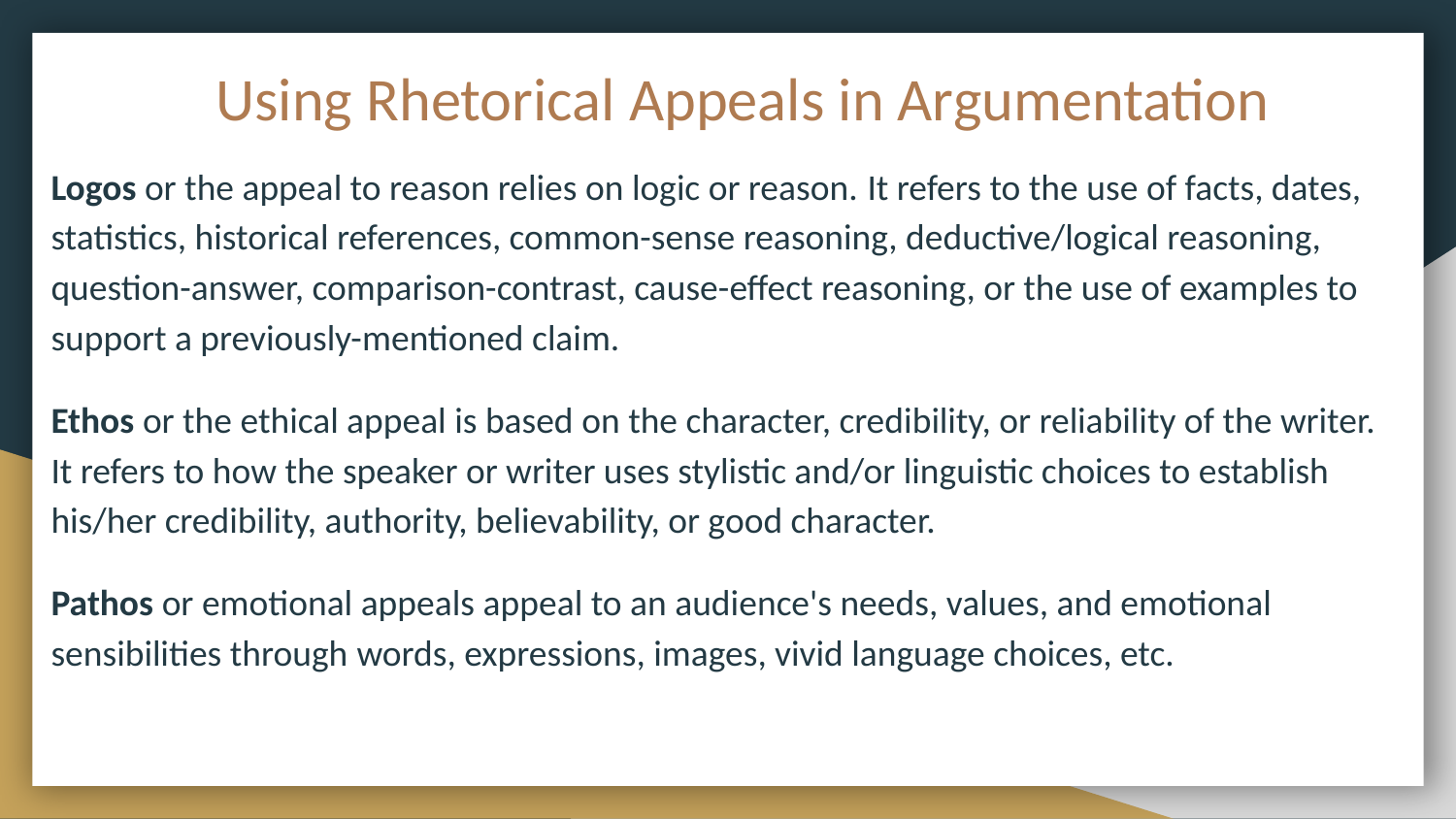

# Using Rhetorical Appeals in Argumentation
Logos or the appeal to reason relies on logic or reason. It refers to the use of facts, dates, statistics, historical references, common-sense reasoning, deductive/logical reasoning, question-answer, comparison-contrast, cause-effect reasoning, or the use of examples to support a previously-mentioned claim.
Ethos or the ethical appeal is based on the character, credibility, or reliability of the writer. It refers to how the speaker or writer uses stylistic and/or linguistic choices to establish his/her credibility, authority, believability, or good character.
Pathos or emotional appeals appeal to an audience's needs, values, and emotional sensibilities through words, expressions, images, vivid language choices, etc.